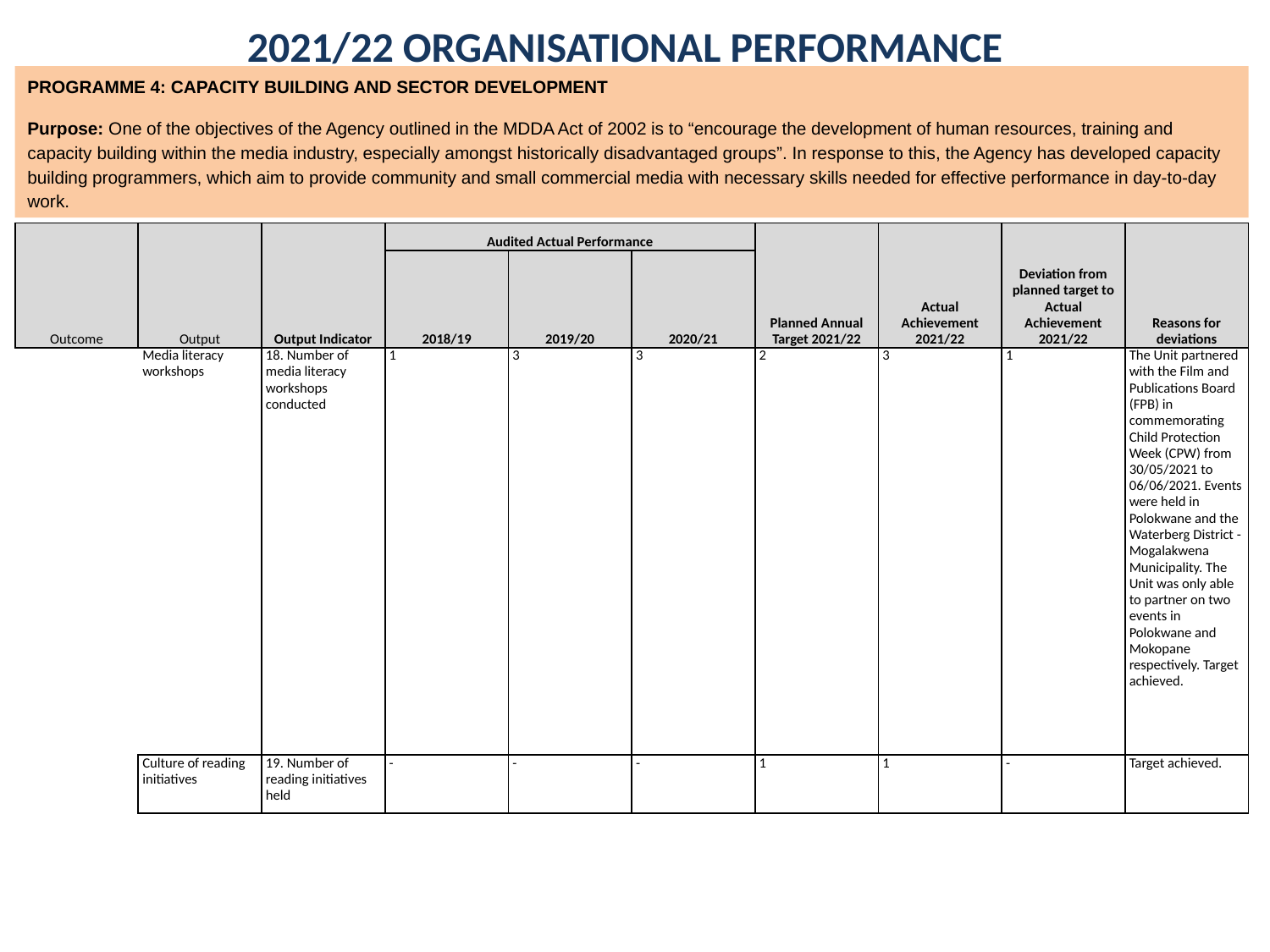

2021/22 ORGANISATIONAL PERFORMANCE
PROGRAMME 4: CAPACITY BUILDING AND SECTOR DEVELOPMENT
Purpose: One of the objectives of the Agency outlined in the MDDA Act of 2002 is to “encourage the development of human resources, training and capacity building within the media industry, especially amongst historically disadvantaged groups”. In response to this, the Agency has developed capacity building programmers, which aim to provide community and small commercial media with necessary skills needed for effective performance in day-to-day work.
| Outcome | Output | Output Indicator | Audited Actual Performance |  |  | Planned Annual Target 2021/22 | Actual Achievement 2021/22 | Deviation from planned target to Actual Achievement 2021/22 | Reasons for deviations |
| --- | --- | --- | --- | --- | --- | --- | --- | --- | --- |
|  |  |  | 2018/19 | 2019/20 | 2020/21 |  |  |  |  |
|  | Media literacy workshops | 18. Number of media literacy workshops conducted | 1 | 3 | 3 | 2 | 3 | 1 | The Unit partnered with the Film and Publications Board (FPB) in commemorating Child Protection Week (CPW) from 30/05/2021 to 06/06/2021. Events were held in Polokwane and the Waterberg District -Mogalakwena Municipality. The Unit was only able to partner on two events in Polokwane and Mokopane respectively. Target achieved. |
|  | Culture of reading initiatives | 19. Number of reading initiatives held | - | - | - | 1 | 1 | - | Target achieved. |